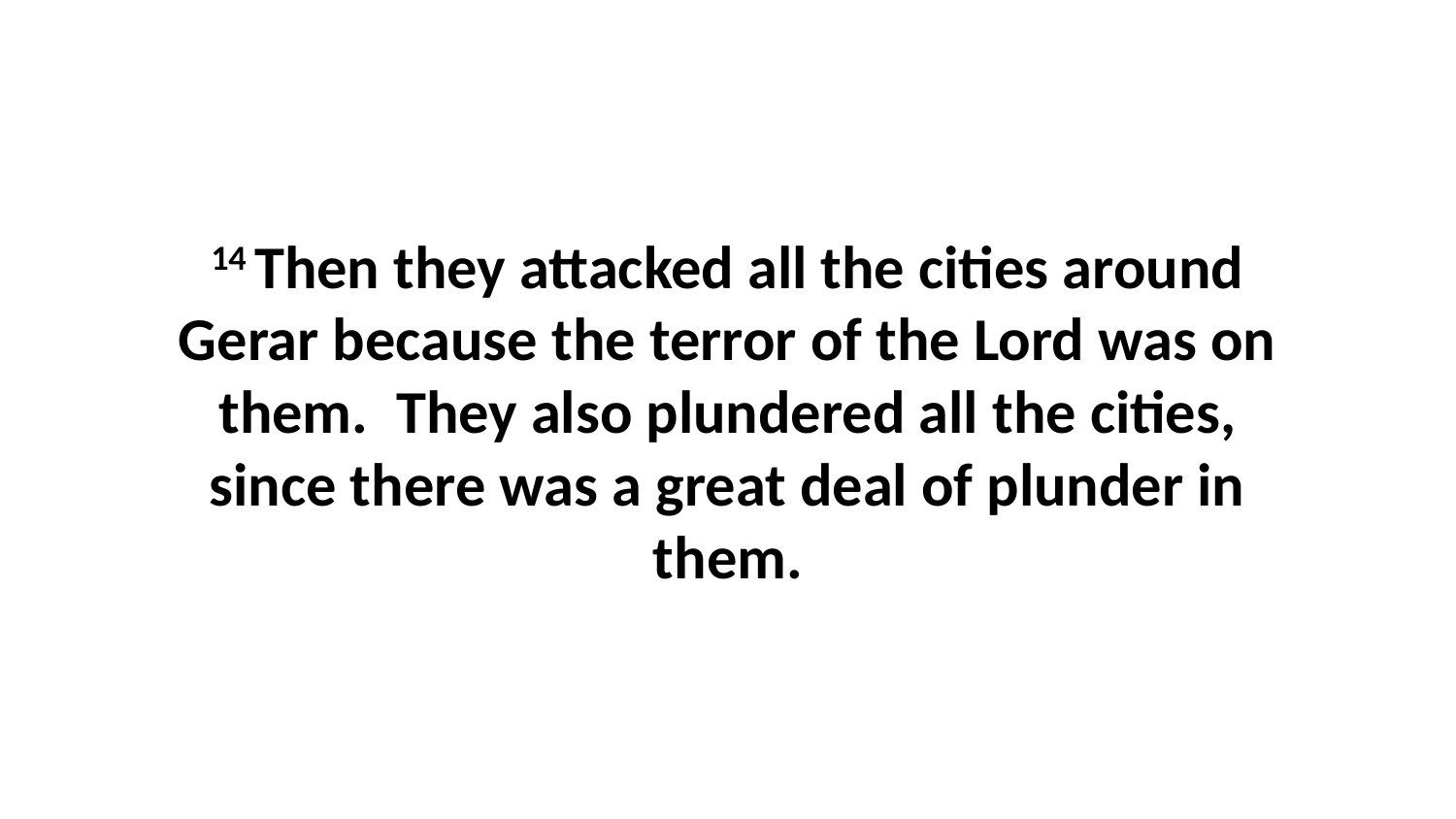

14 Then they attacked all the cities around Gerar because the terror of the Lord was on them.  They also plundered all the cities, since there was a great deal of plunder in them.